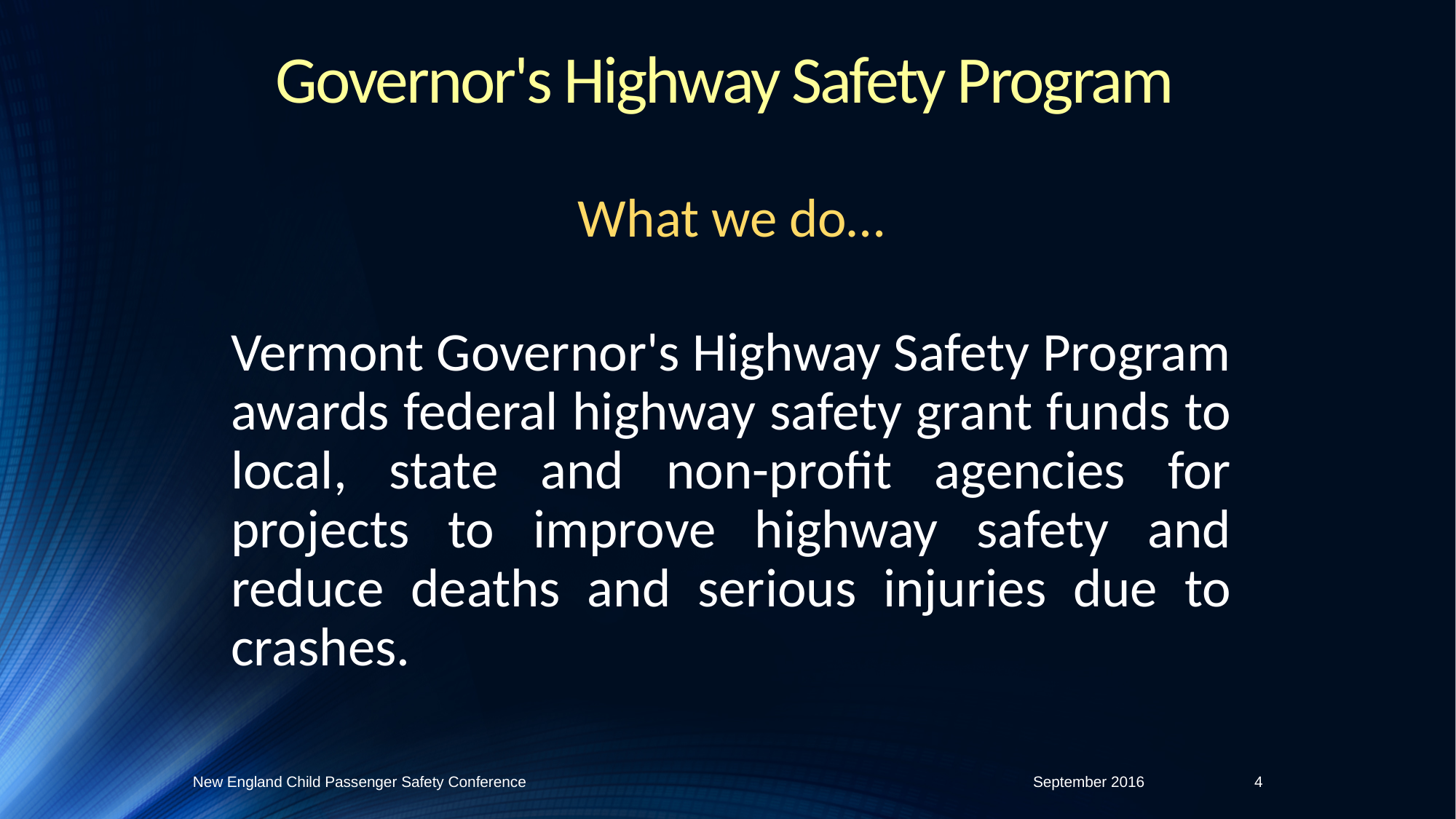

Governor's Highway Safety Program

What we do…

Vermont Governor's Highway Safety Program awards federal highway safety grant funds to local, state and non-profit agencies for projects to improve highway safety and reduce deaths and serious injuries due to crashes.

New England Child Passenger Safety Conference
September 2016
4